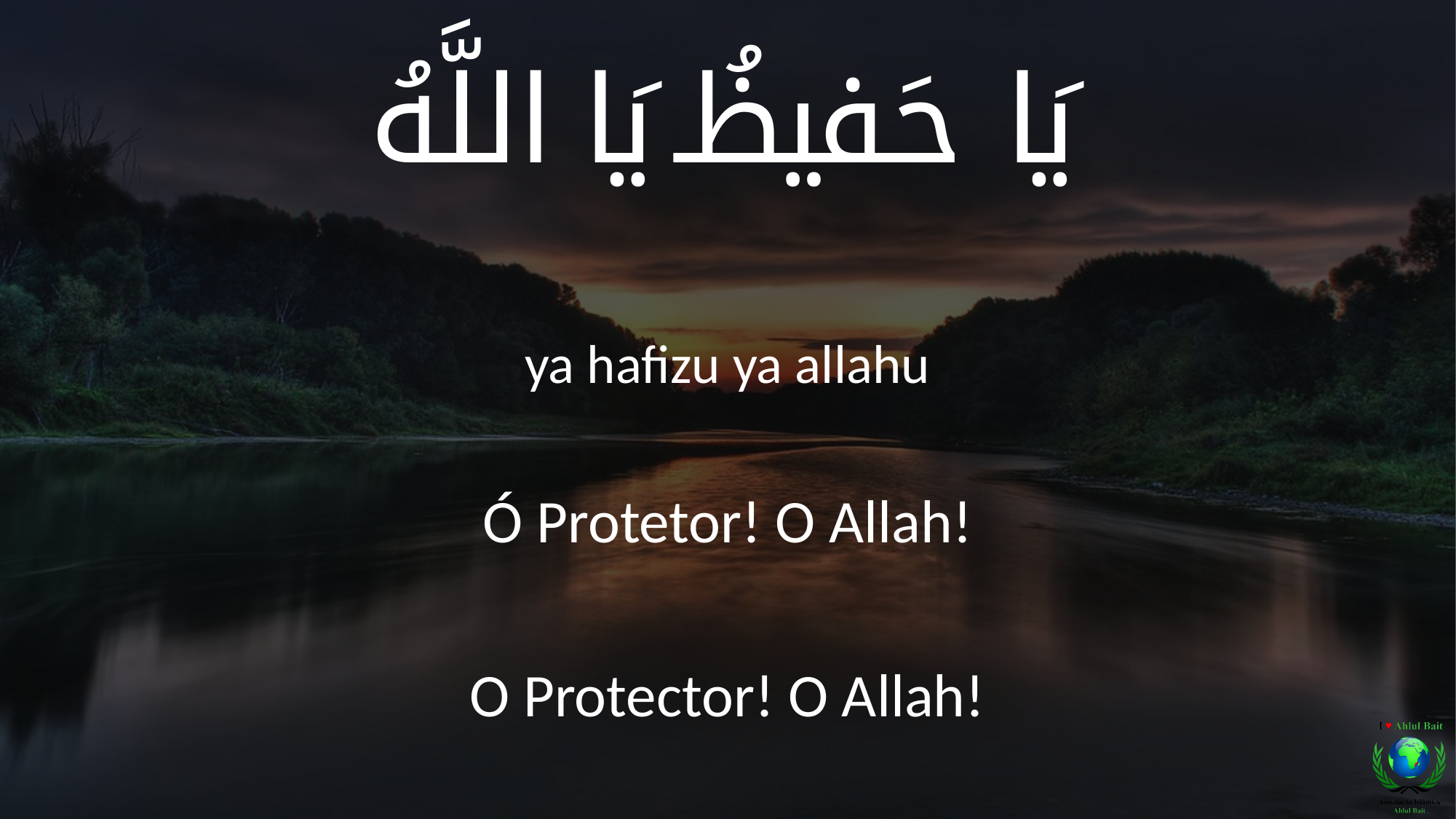

يَا حَفيظُ يَا اللَّهُ
ya hafizu ya allahu
Ó Protetor! O Allah!
O Protector! O Allah!